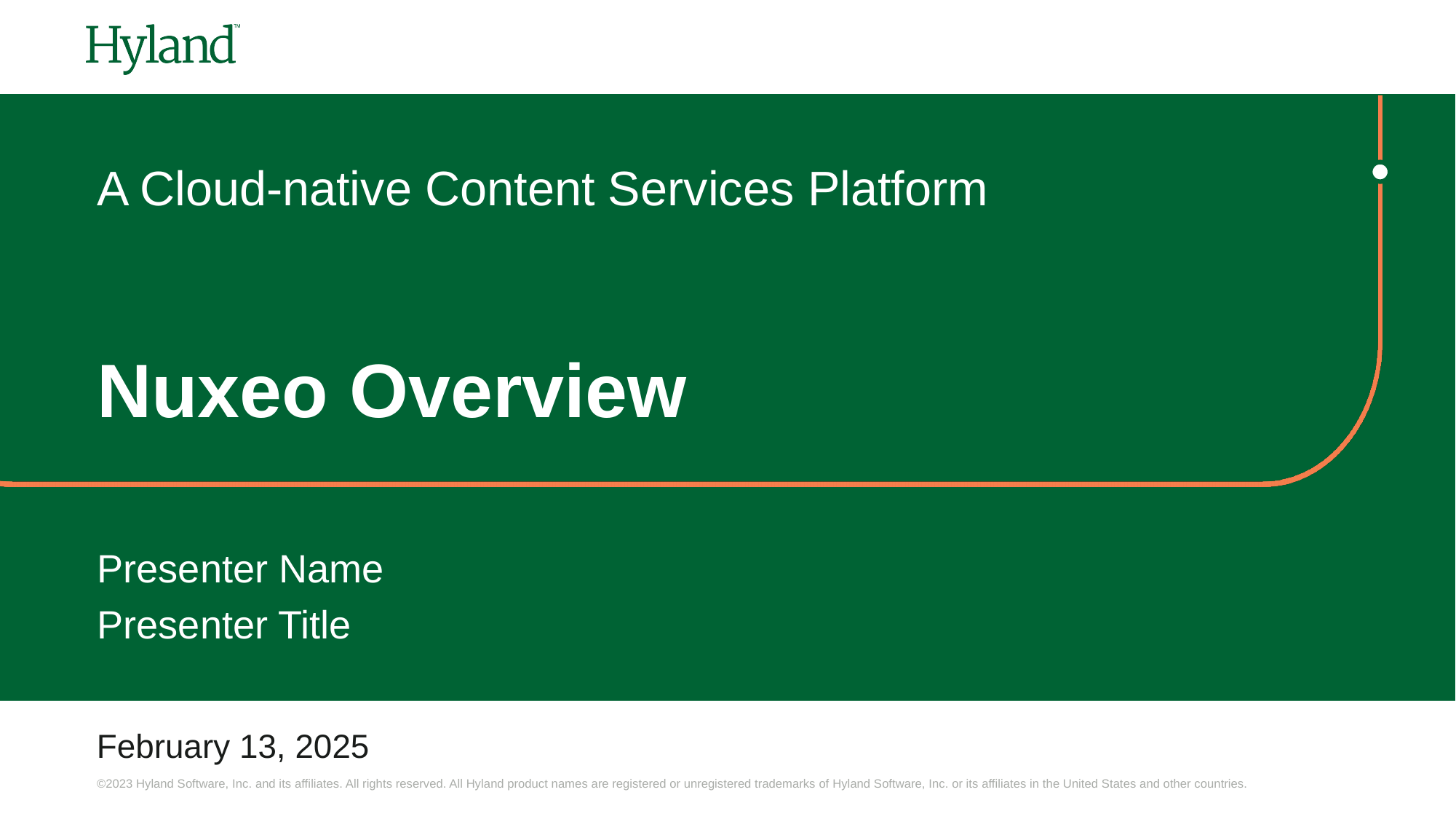

A Cloud-native Content Services Platform
# Nuxeo Overview
Presenter Name
Presenter Title
©2023 Hyland Software, Inc. and its affiliates. All rights reserved. All Hyland product names are registered or unregistered trademarks of Hyland Software, Inc. or its affiliates in the United States and other countries.